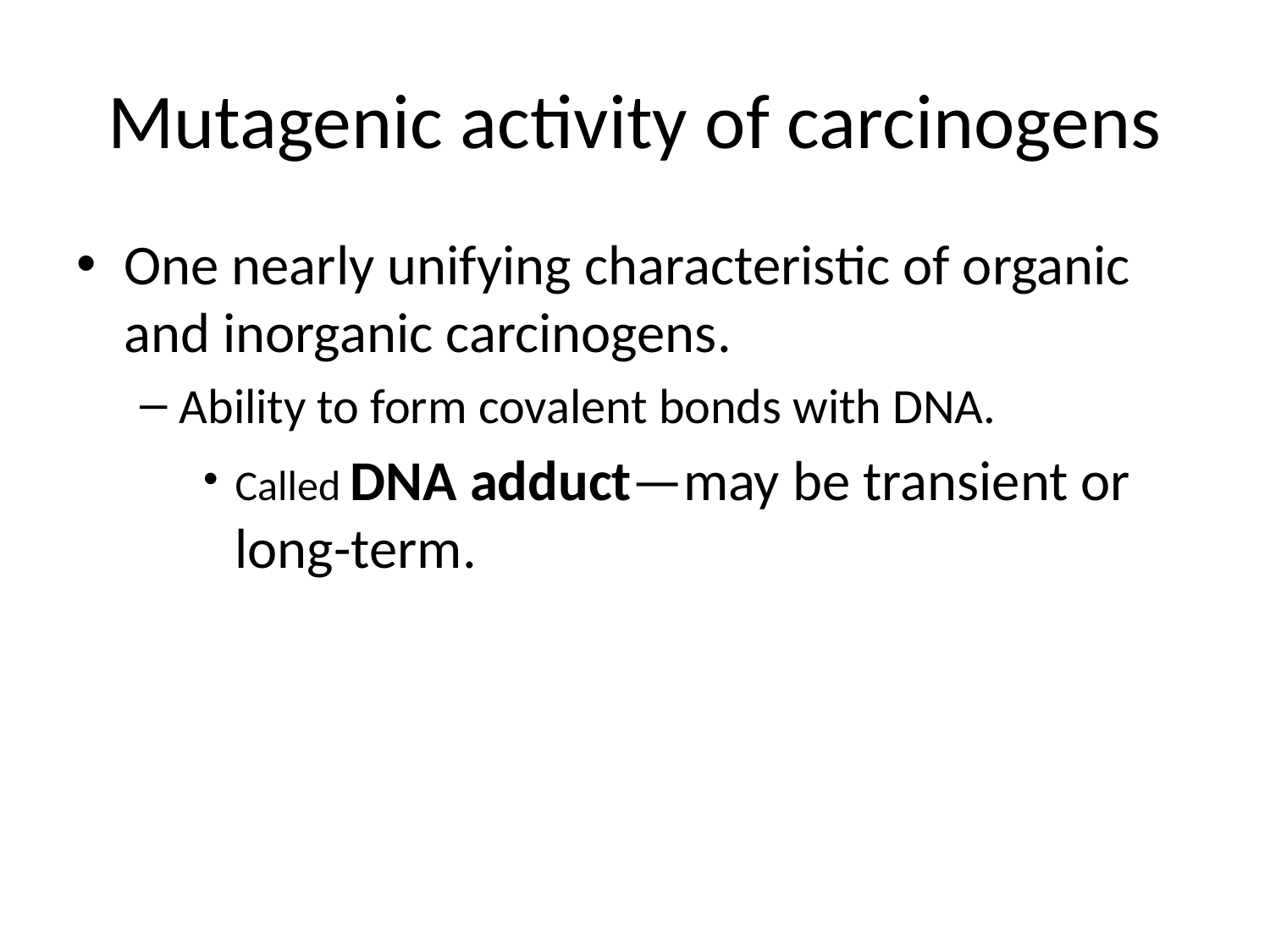

# Mutagenic activity of carcinogens
One nearly unifying characteristic of organic and inorganic carcinogens.
Ability to form covalent bonds with DNA.
Called DNA adduct—may be transient or long-term.